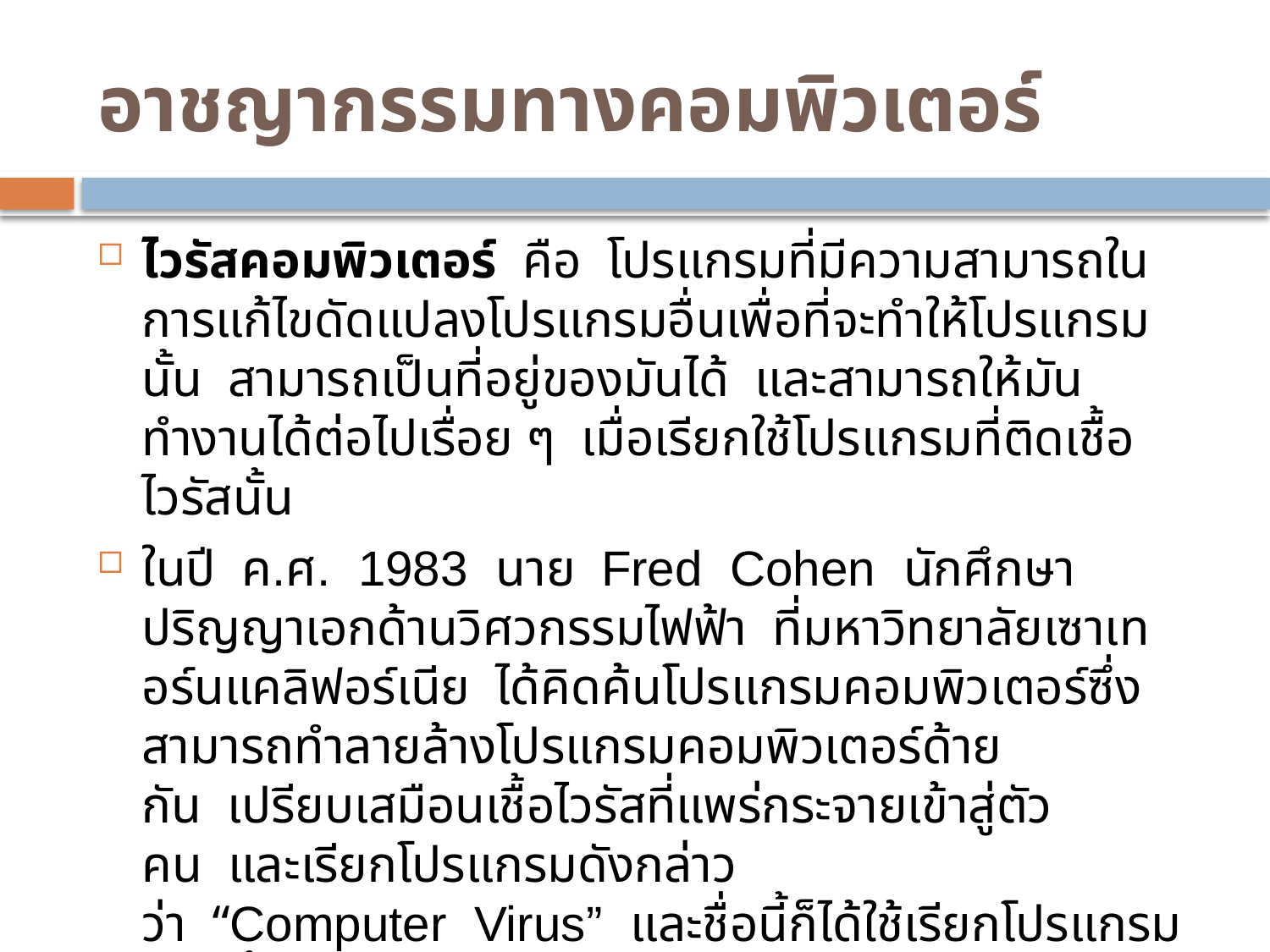

# อาชญากรรมทางคอมพิวเตอร์
ไวรัสคอมพิวเตอร์  คือ  โปรแกรมที่มีความสามารถในการแก้ไขดัดแปลงโปรแกรมอื่นเพื่อที่จะทำให้โปรแกรมนั้น  สามารถเป็นที่อยู่ของมันได้  และสามารถให้มันทำงานได้ต่อไปเรื่อย ๆ  เมื่อเรียกใช้โปรแกรมที่ติดเชื้อไวรัสนั้น
ในปี  ค.ศ.  1983  นาย  Fred  Cohen  นักศึกษาปริญญาเอกด้านวิศวกรรมไฟฟ้า  ที่มหาวิทยาลัยเซาเทอร์นแคลิฟอร์เนีย  ได้คิดค้นโปรแกรมคอมพิวเตอร์ซึ่งสามารถทำลายล้างโปรแกรมคอมพิวเตอร์ด้ายกัน  เปรียบเสมือนเชื้อไวรัสที่แพร่กระจายเข้าสู่ตัวคน  และเรียกโปรแกรมดังกล่าวว่า  “Computer  Virus”  และชื่อนี้ก็ได้ใช้เรียกโปรแกรมชนิดนี้นับแต่นั้นมา